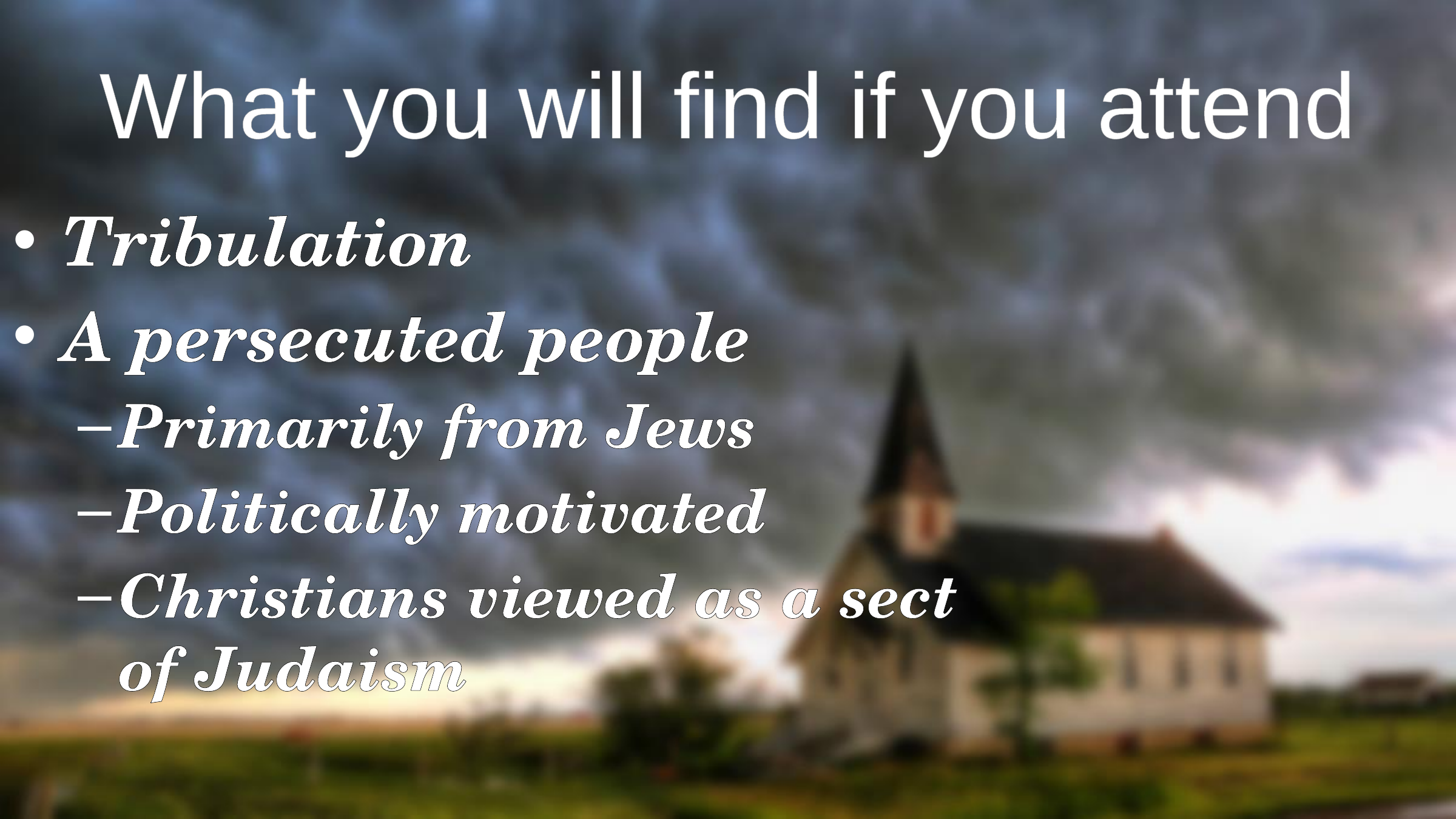

# What you will find if you attend
Tribulation
A persecuted people
Primarily from Jews
Politically motivated
Christians viewed as a sect of Judaism